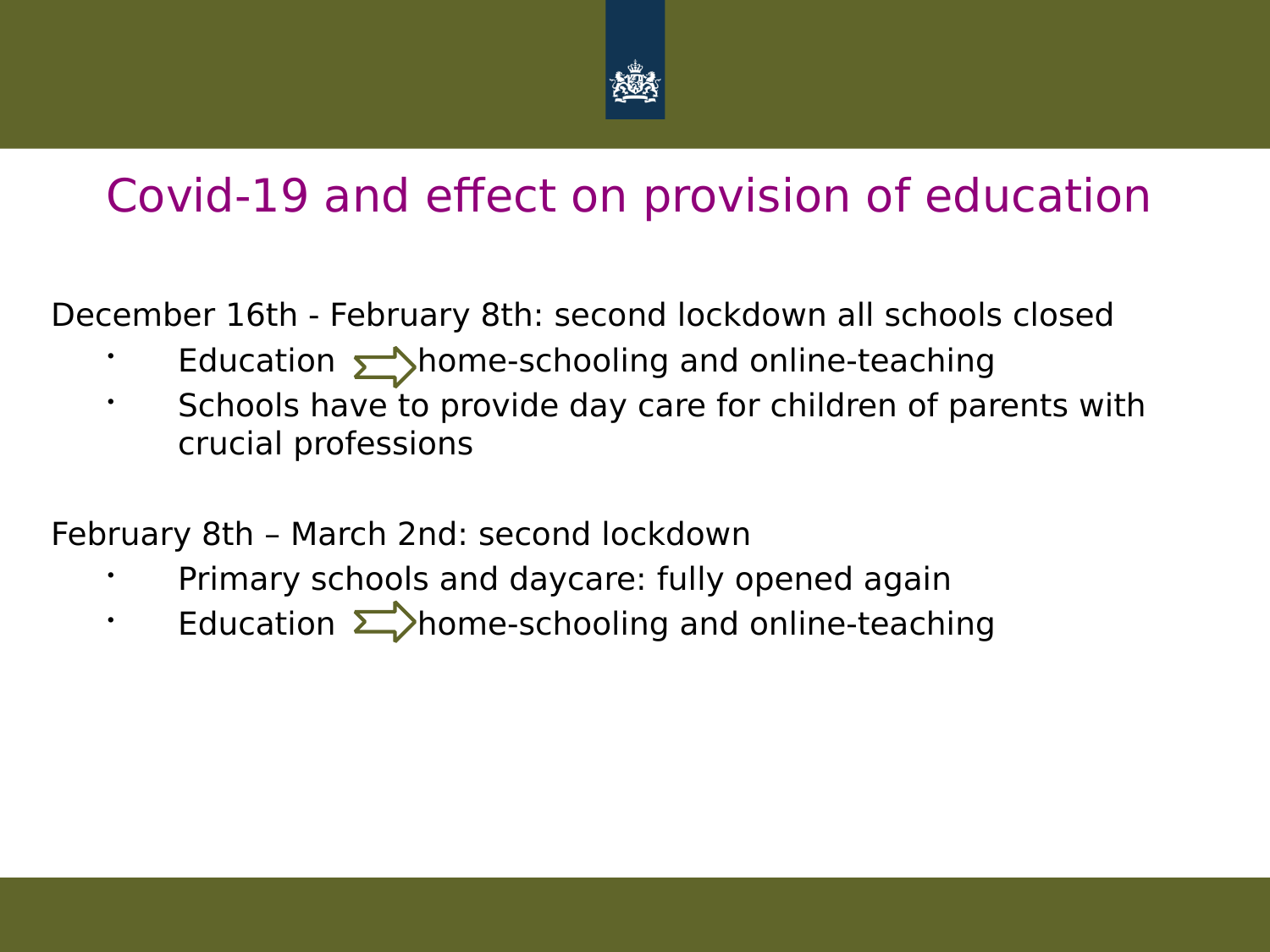

Covid-19 and effect on provision of education

December 16th - February 8th: second lockdown all schools closed
Education        home-schooling and online-teaching
Schools have to provide day care for children of parents with crucial professions

February 8th – March 2nd: second lockdown
Primary schools and daycare: fully opened again
Education        home-schooling and online-teaching